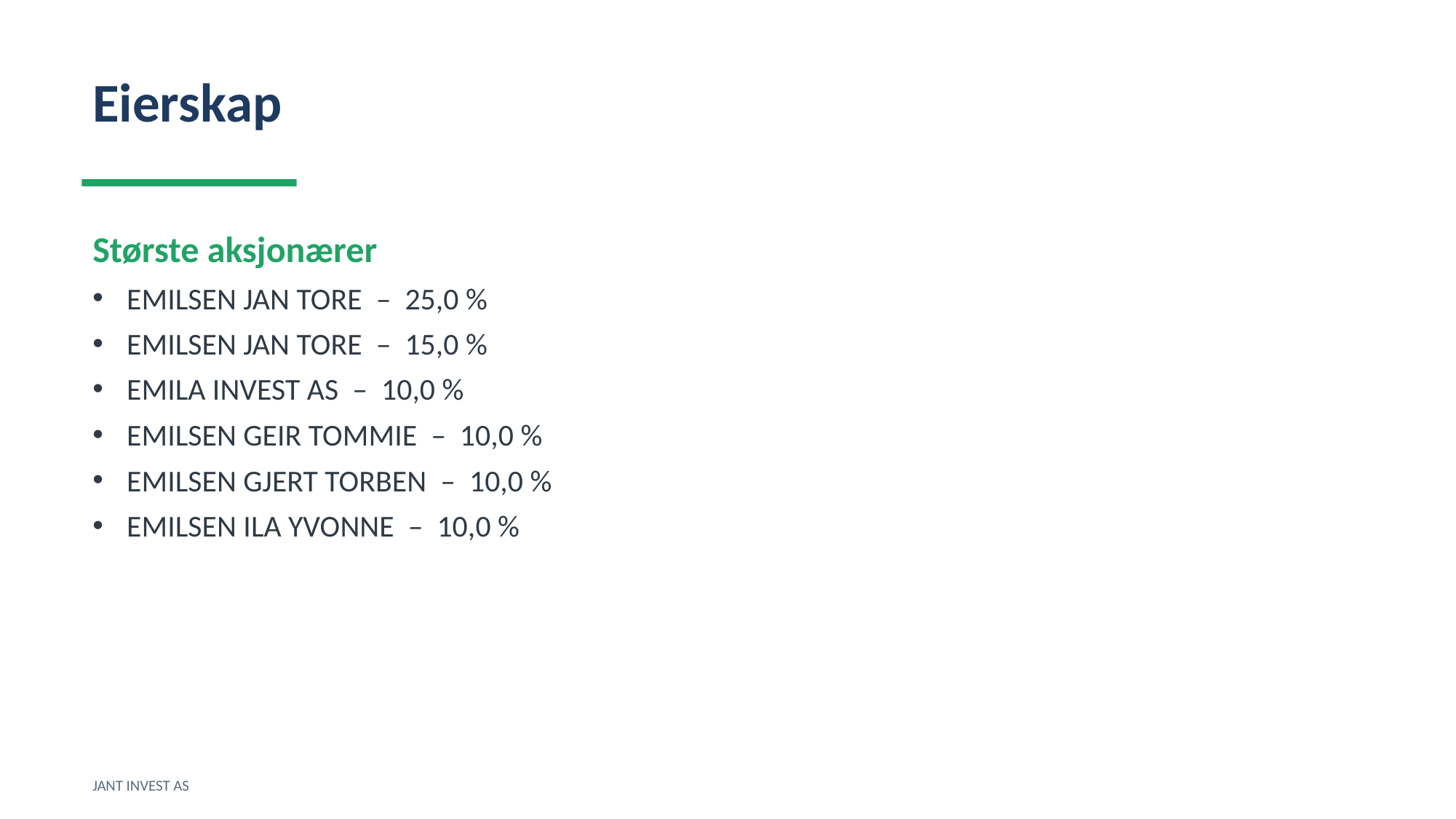

Eierskap

Største aksjonærer
EMILSEN JAN TORE  –  25,0 %
EMILSEN JAN TORE  –  15,0 %
EMILA INVEST AS  –  10,0 %
EMILSEN GEIR TOMMIE  –  10,0 %
EMILSEN GJERT TORBEN  –  10,0 %
EMILSEN ILA YVONNE  –  10,0 %
JANT INVEST AS